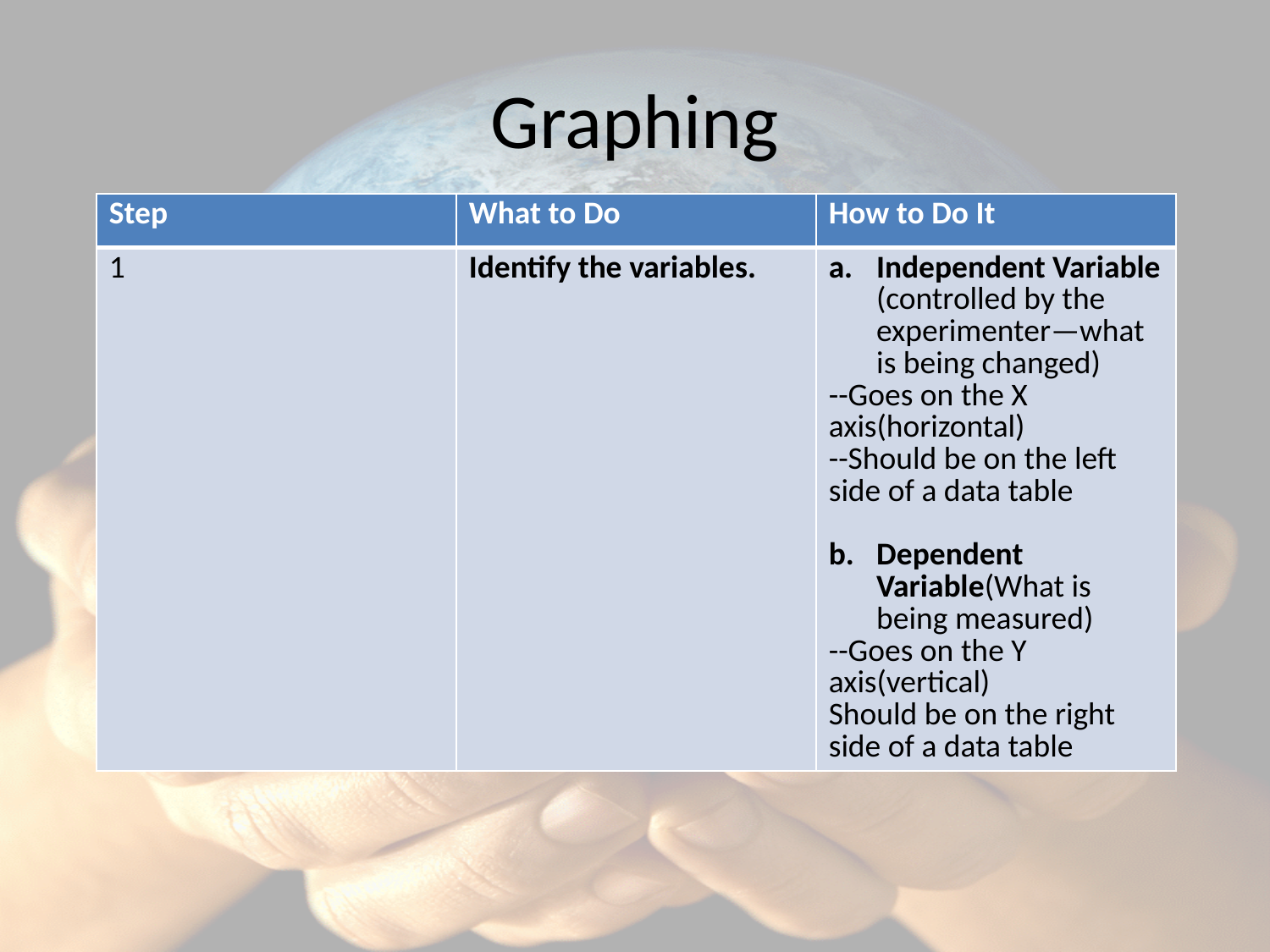

# Graphing
| Step | What to Do | How to Do It |
| --- | --- | --- |
| 1 | Identify the variables. | Independent Variable (controlled by the experimenter—what is being changed) --Goes on the X axis(horizontal) --Should be on the left side of a data table Dependent Variable(What is being measured) --Goes on the Y axis(vertical) Should be on the right side of a data table |